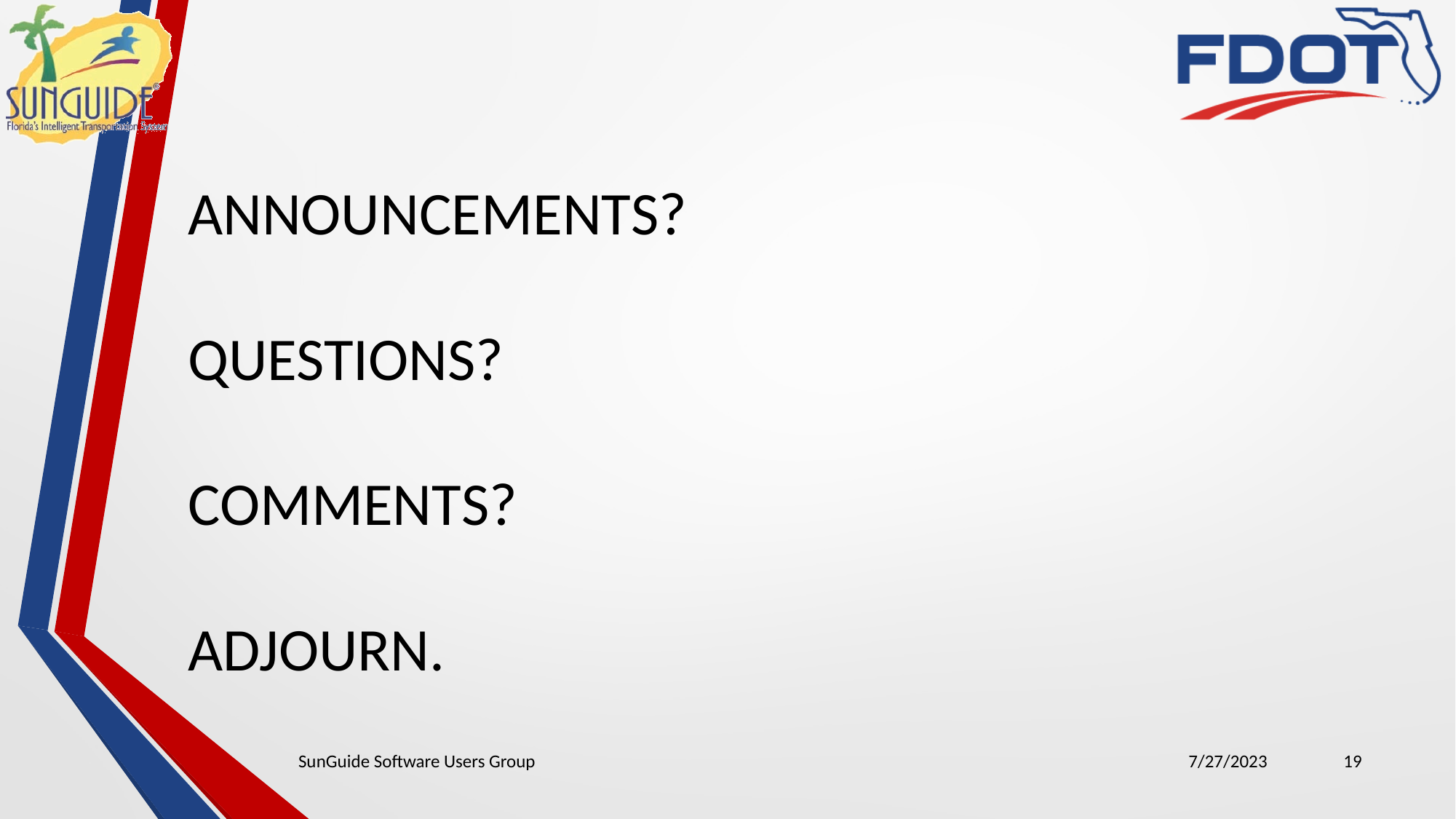

ANNOUNCEMENTS?

QUESTIONS?

COMMENTS?

ADJOURN.

SunGuide Software Users Group
7/27/2023
19